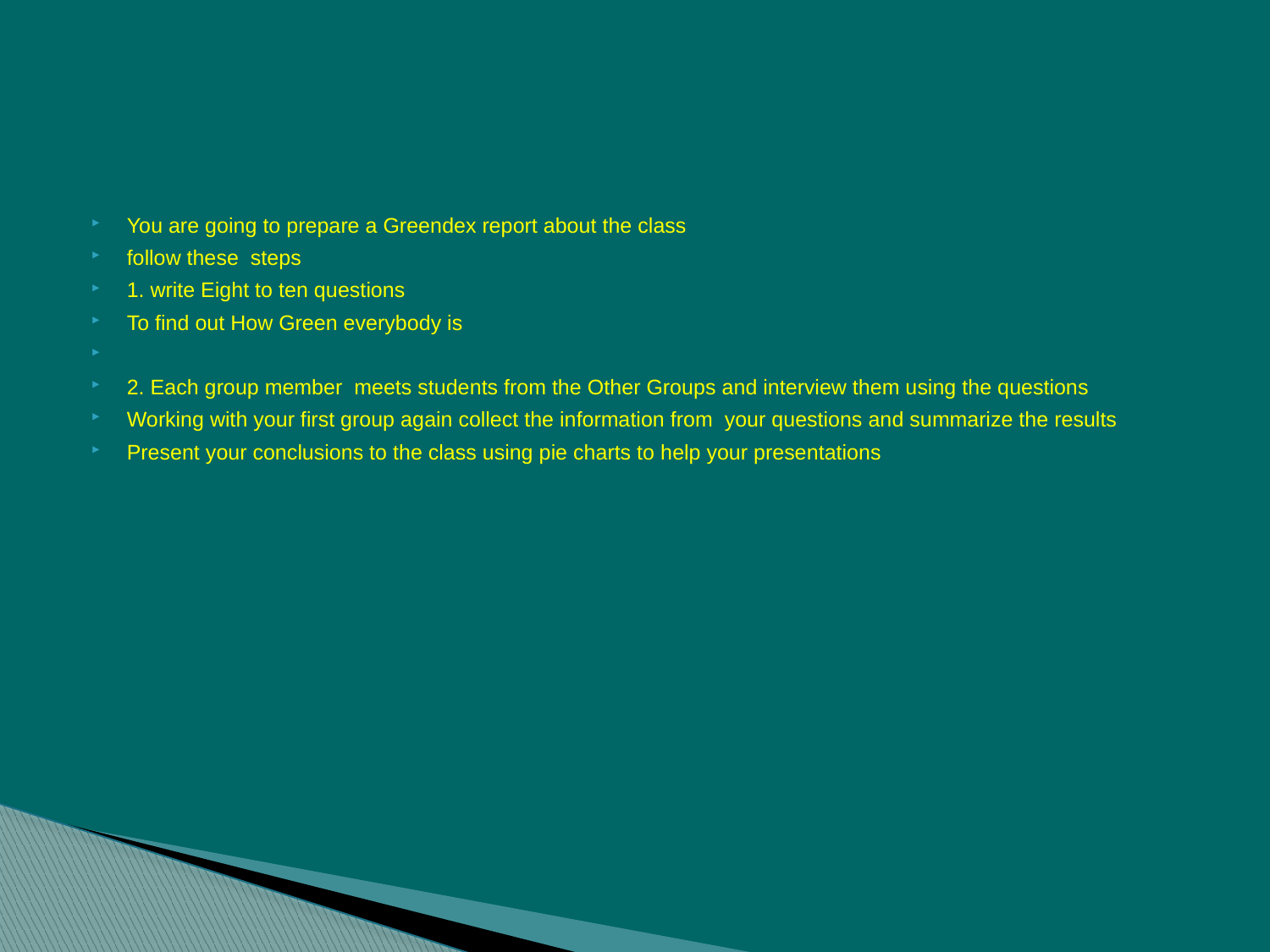

#
You are going to prepare a Greendex report about the class
follow these  steps
1. write Eight to ten questions
To find out How Green everybody is

2. Each group member  meets students from the Other Groups and interview them using the questions
Working with your first group again collect the information from  your questions and summarize the results
Present your conclusions to the class using pie charts to help your presentations